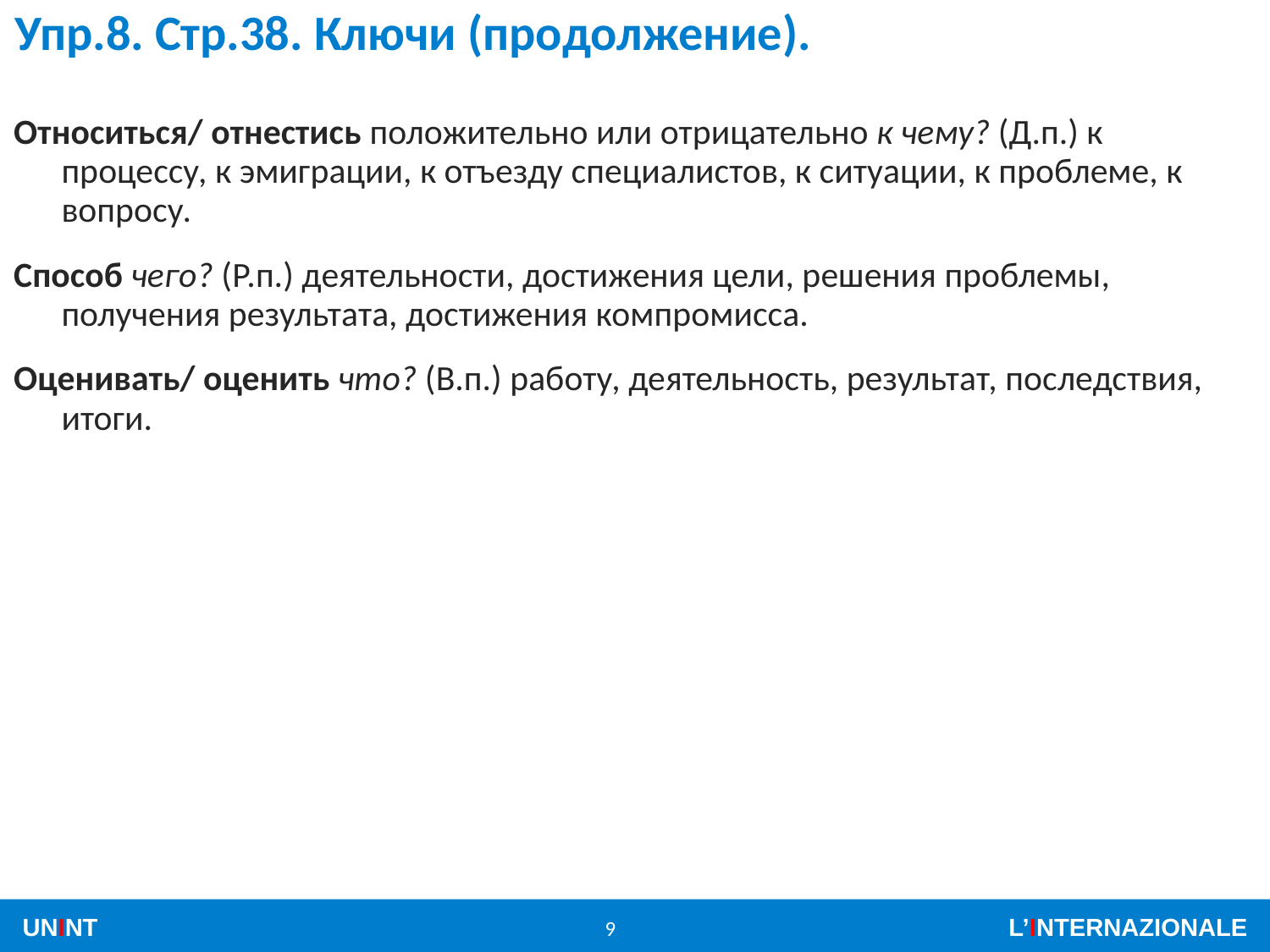

# Упр.8. Стр.38. Ключи (продолжение).
Относиться/ отнестись положительно или отрицательно к чему? (Д.п.) к процессу, к эмиграции, к отъезду специалистов, к ситуации, к проблеме, к вопросу.
Способ чего? (Р.п.) деятельности, достижения цели, решения проблемы, получения результата, достижения компромисса.
Оценивать/ оценить что? (В.п.) работу, деятельность, результат, последствия, итоги.
9